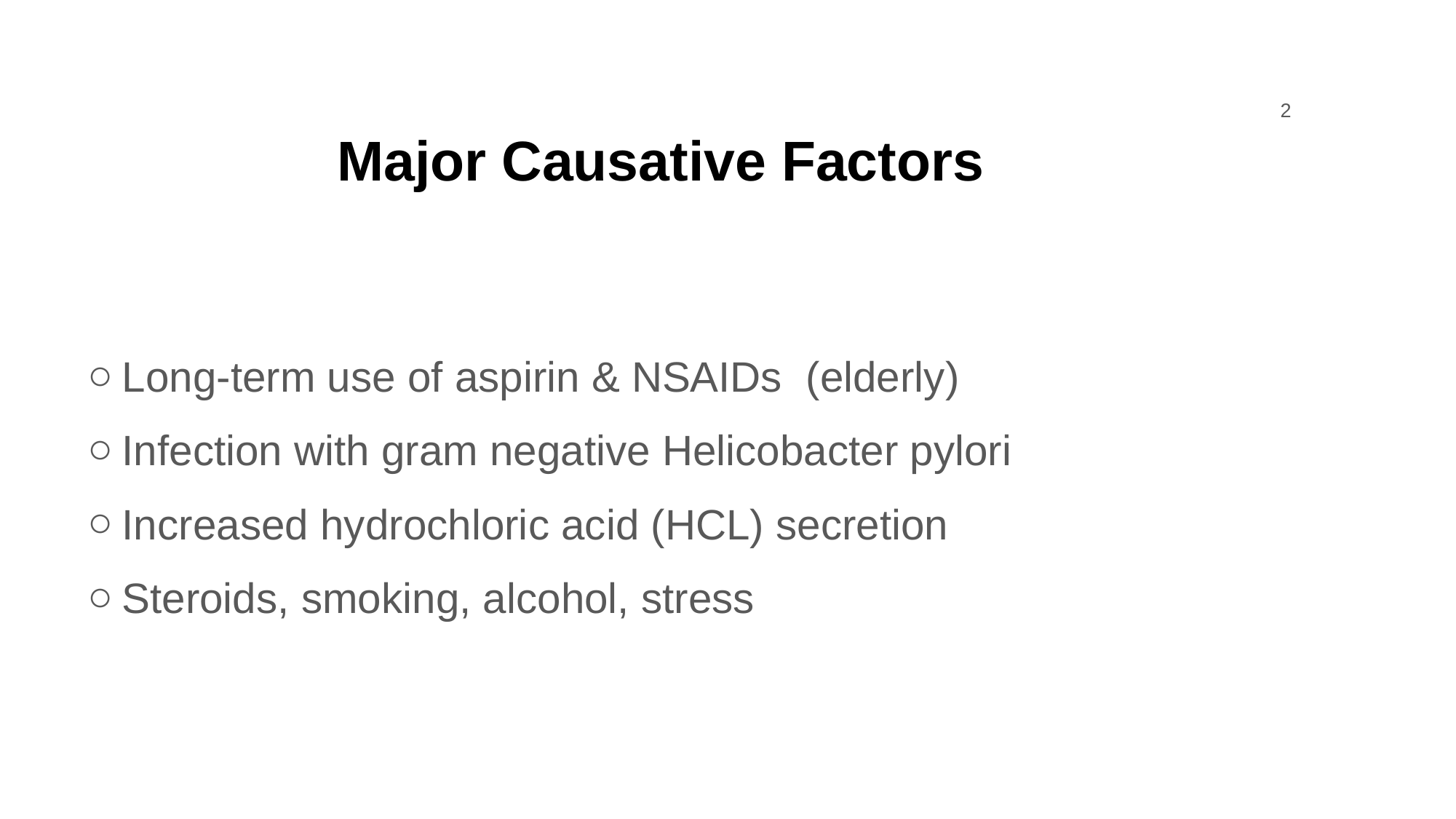

2
# Major Causative Factors
Long-term use of aspirin & NSAIDs  (elderly)
Infection with gram negative Helicobacter pylori
Increased hydrochloric acid (HCL) secretion
Steroids, smoking, alcohol, stress